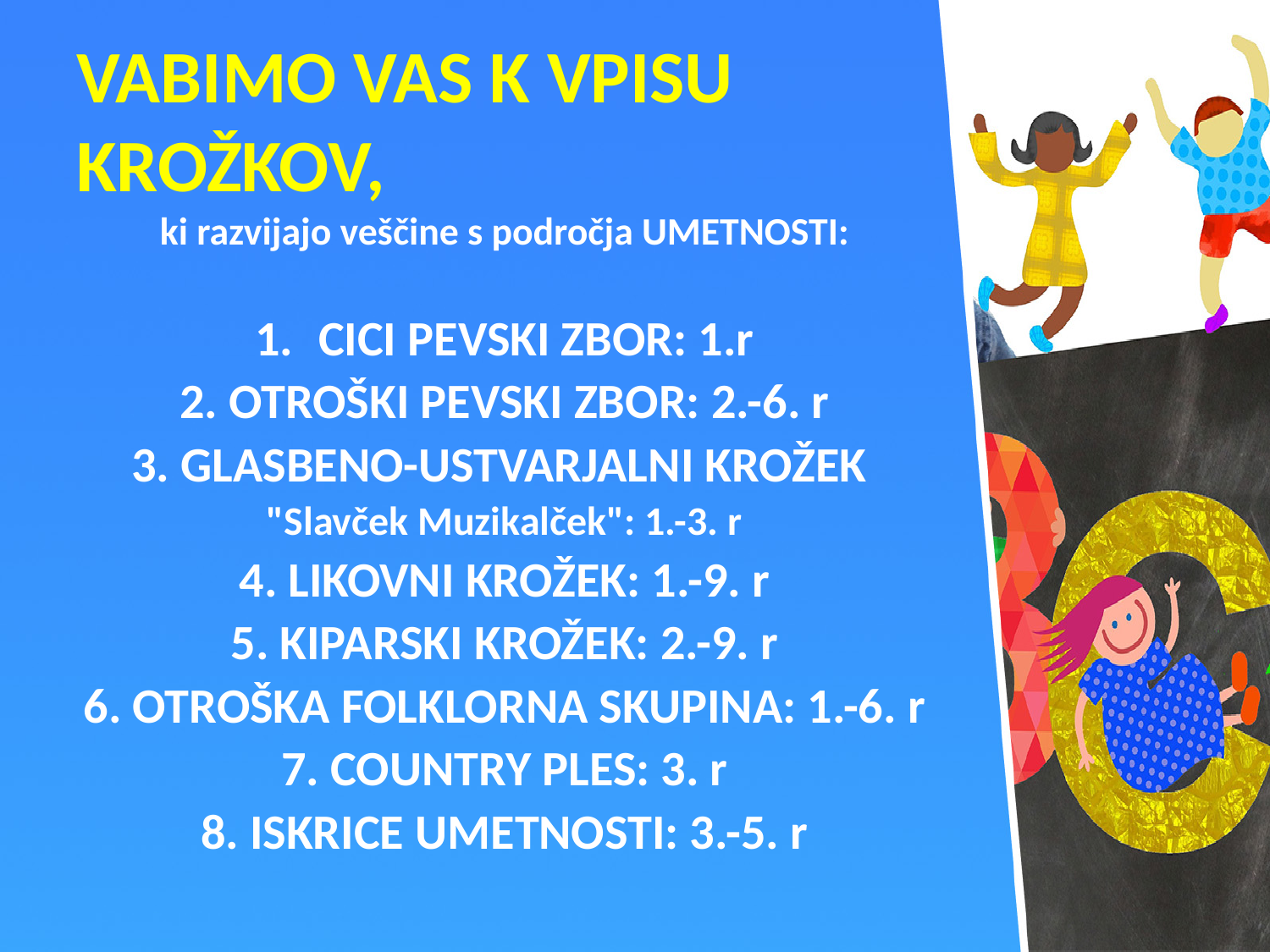

VABIMO VAS K VPISU KROŽKOV,

ki razvijajo veščine s področja UMETNOSTI:

CICI PEVSKI ZBOR: 1.r
2. OTROŠKI PEVSKI ZBOR: 2.-6. r
3. GLASBENO-USTVARJALNI KROŽEK
"Slavček Muzikalček": 1.-3. r
4. LIKOVNI KROŽEK: 1.-9. r
5. KIPARSKI KROŽEK: 2.-9. r
6. OTROŠKA FOLKLORNA SKUPINA: 1.-6. r
7. COUNTRY PLES: 3. r
8. ISKRICE UMETNOSTI: 3.-5. r